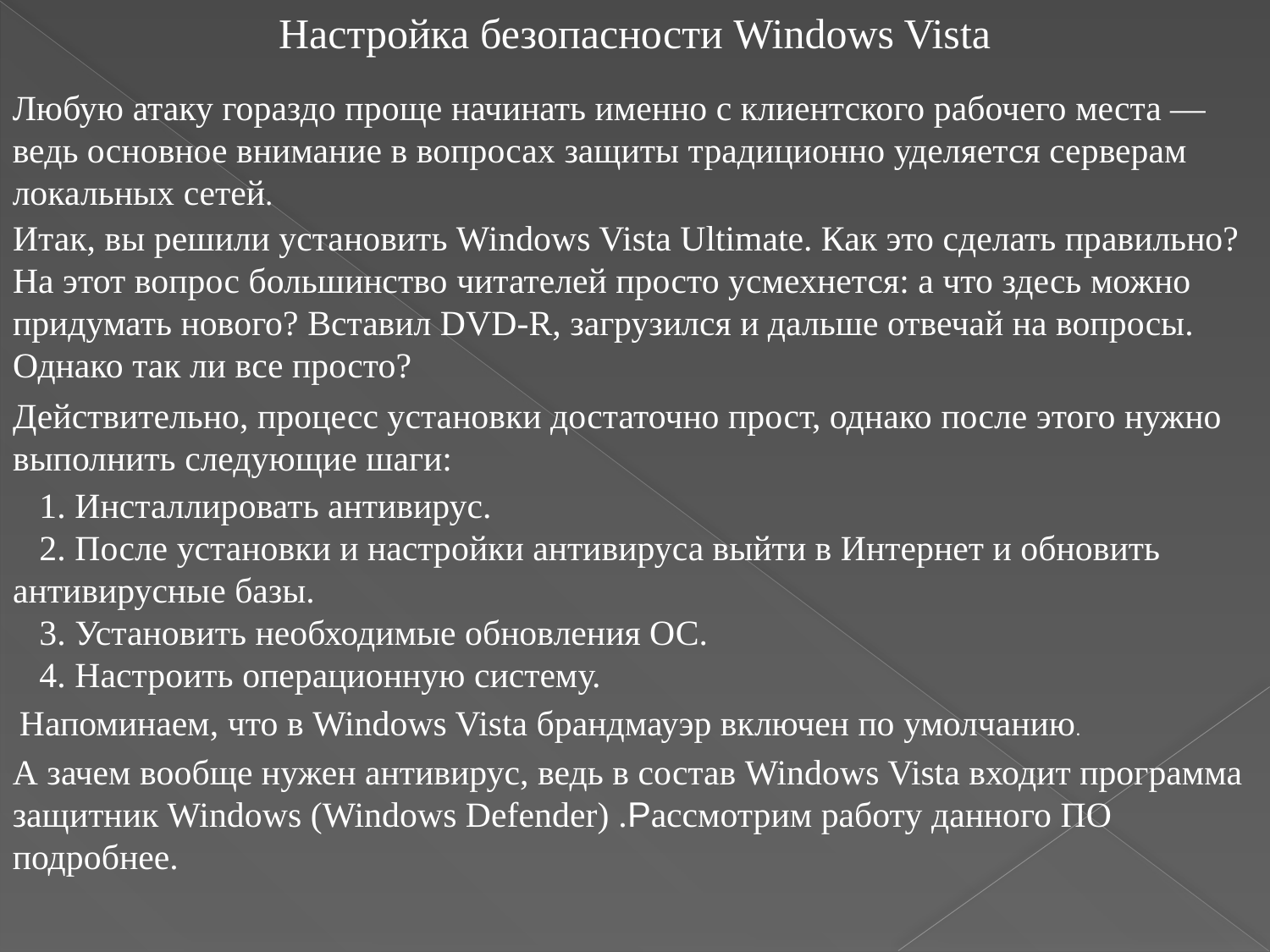

Настройка безопасности Windows Vista
Любую атаку гораздо проще начинать именно с клиентского рабочего места — ведь основное внимание в вопросах защиты традиционно уделяется серверам локальных сетей.
Итак, вы решили установить Windows Vista Ultimate. Как это сделать правильно? На этот вопрос большинство читателей просто усмехнется: а что здесь можно придумать нового? Вставил DVD-R, загрузился и дальше отвечай на вопросы. Однако так ли все просто?
Действительно, процесс установки достаточно прост, однако после этого нужно выполнить следующие шаги:
   1. Инсталлировать антивирус.
   2. После установки и настройки антивируса выйти в Интернет и обновить антивирусные базы.
   3. Установить необходимые обновления ОС.
   4. Настроить операционную систему.
Напоминаем, что в Windows Vista брандмауэр включен по умолчанию.
А зачем вообще нужен антивирус, ведь в состав Windows Vista входит программа защитник Windows (Windows Defender) .Рассмотрим работу данного ПО подробнее.